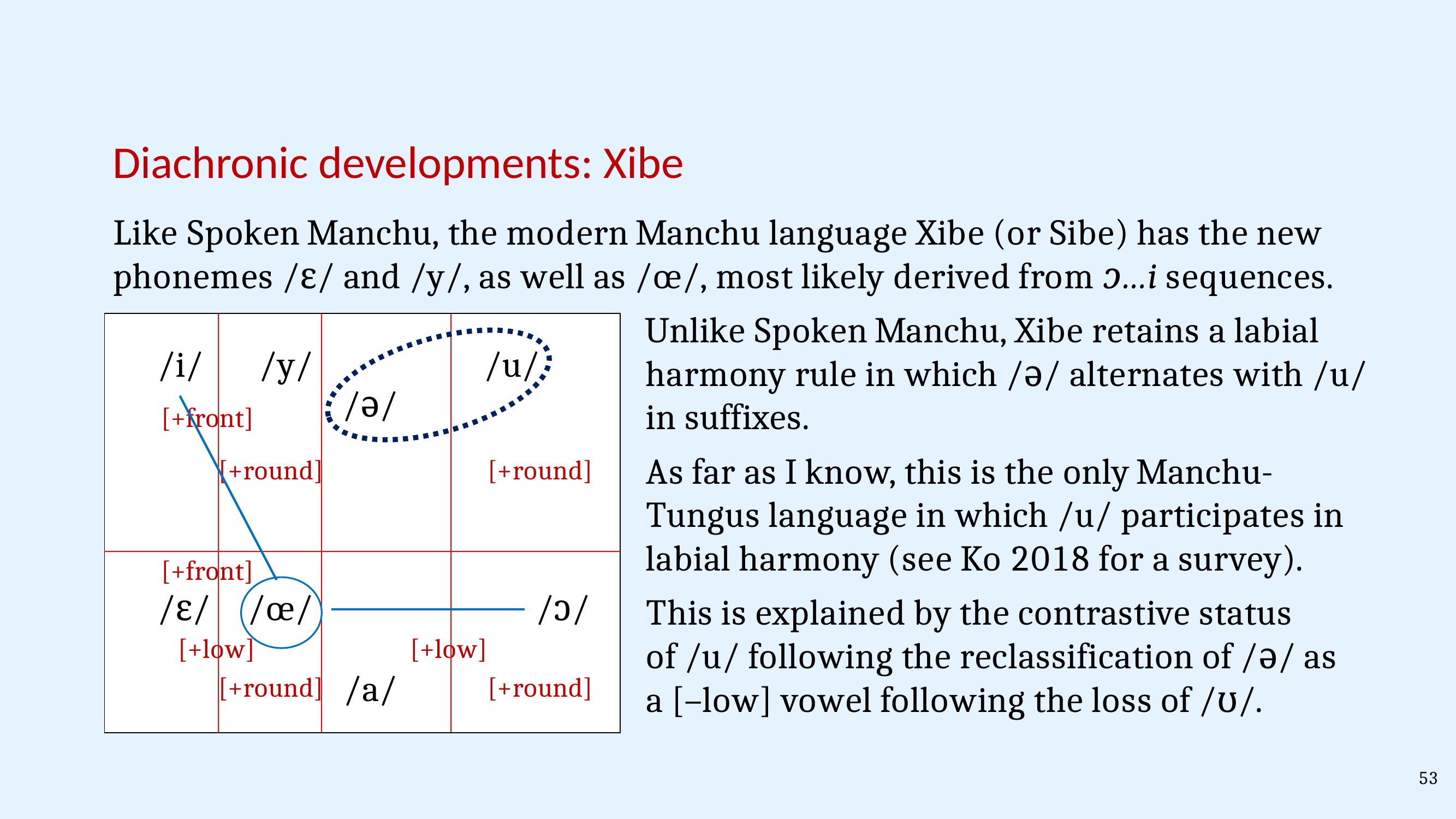

Diachronic developments: Xibe
Like Spoken Manchu, the modern Manchu language Xibe (or Sibe) has the new phonemes /ɛ/ and /y/, as well as /œ/, most likely derived from ɔ…i sequences.
Unlike Spoken Manchu, Xibe retains a labial harmony rule in which /ə/ alternates with /u/ in suffixes.

/i/
/y/
/u/

/ə/
[+front]

As far as I know, this is the only Manchu-Tungus language in which /u/ participates in labial harmony (see Ko 2018 for a survey).
[+round]
[+round]
[+front]
/ɛ/
/œ/
/ɔ/
This is explained by the contrastive status of /u/ following the reclassification of /ə/ as a [–low] vowel following the loss of /ʊ/.
[+low]
[+low]
/a/
[+round]
[+round]
53